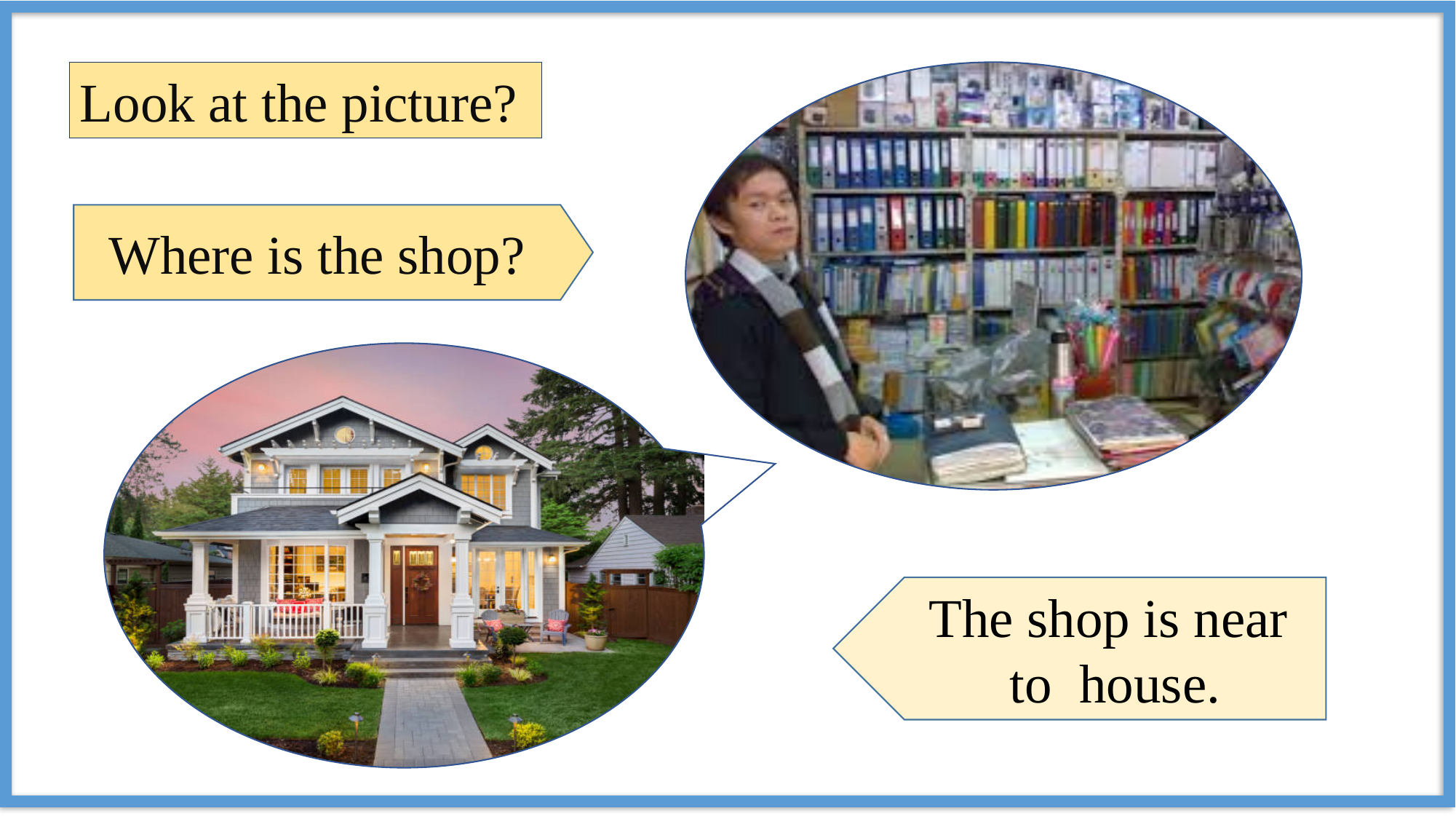

Look at the picture?

Where is the shop?

The shop is near
to  house.